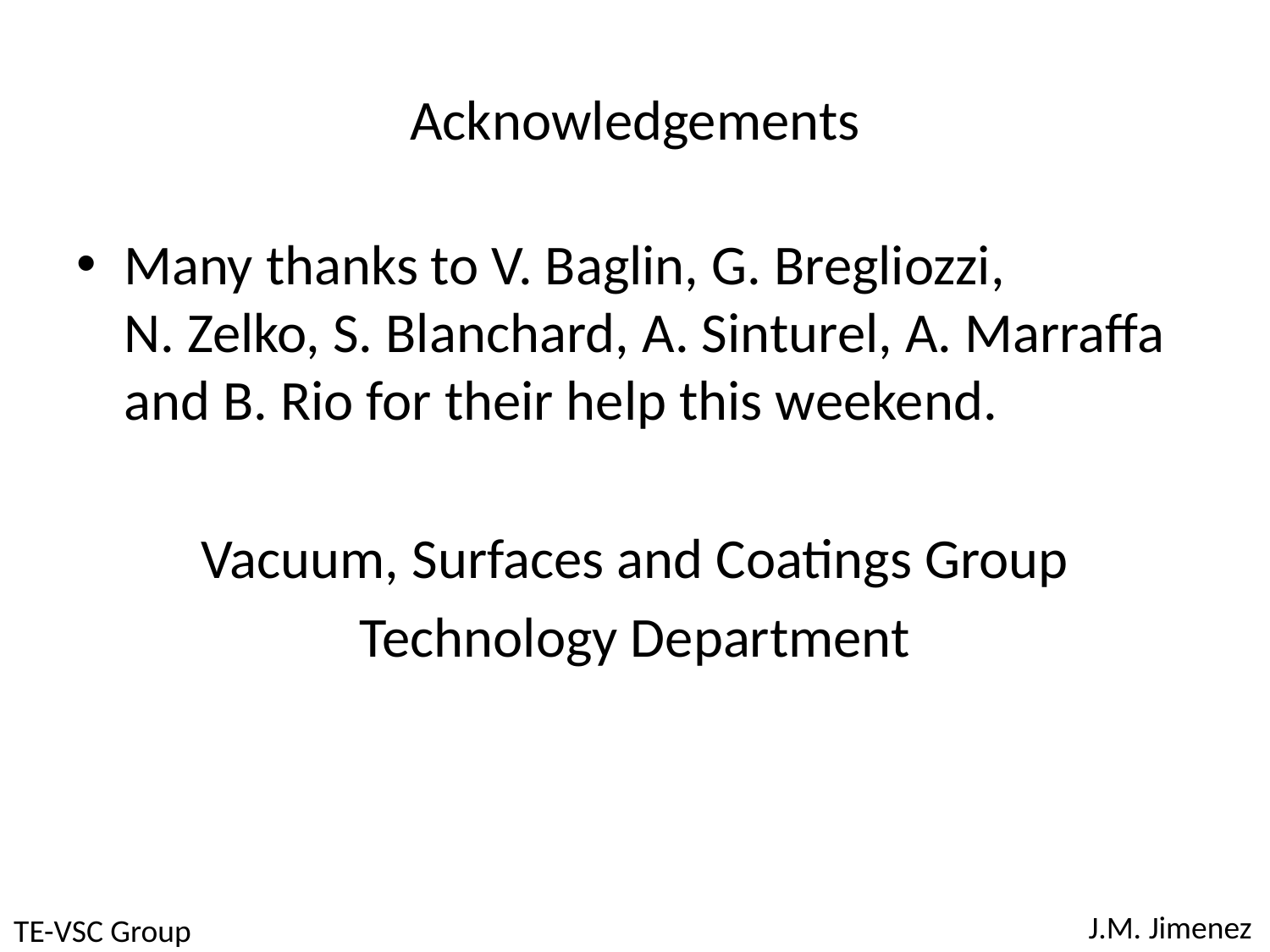

# Acknowledgements
Many thanks to V. Baglin, G. Bregliozzi,
N. Zelko, S. Blanchard, A. Sinturel, A. Marraffa and B. Rio for their help this weekend.

Vacuum, Surfaces and Coatings Group
Technology Department